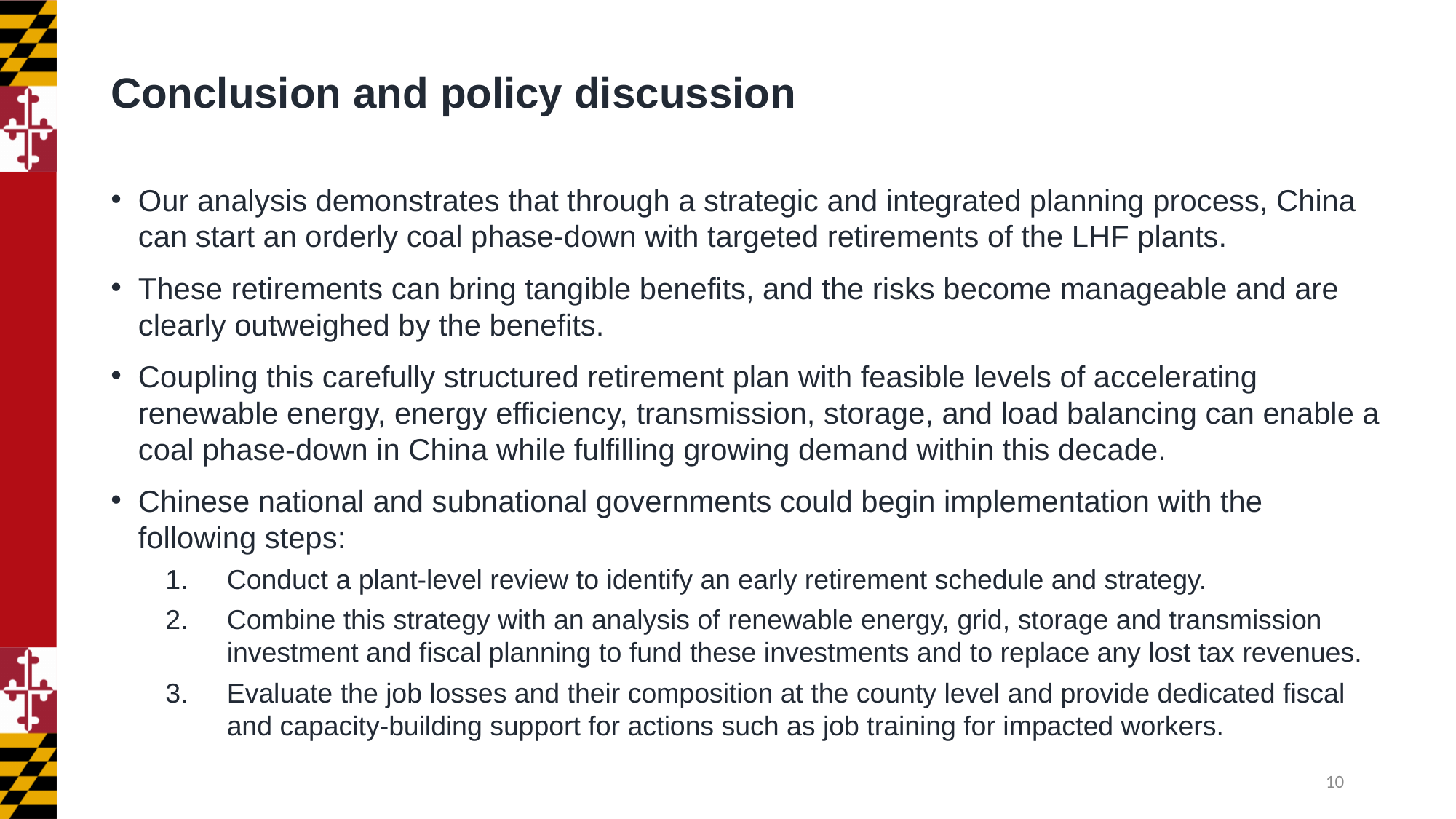

# Conclusion and policy discussion
Our analysis demonstrates that through a strategic and integrated planning process, China can start an orderly coal phase-down with targeted retirements of the LHF plants.
These retirements can bring tangible benefits, and the risks become manageable and are clearly outweighed by the benefits.
Coupling this carefully structured retirement plan with feasible levels of accelerating renewable energy, energy efficiency, transmission, storage, and load balancing can enable a coal phase-down in China while fulfilling growing demand within this decade.
Chinese national and subnational governments could begin implementation with the following steps:
Conduct a plant-level review to identify an early retirement schedule and strategy.
Combine this strategy with an analysis of renewable energy, grid, storage and transmission investment and fiscal planning to fund these investments and to replace any lost tax revenues.
Evaluate the job losses and their composition at the county level and provide dedicated fiscal and capacity-building support for actions such as job training for impacted workers.